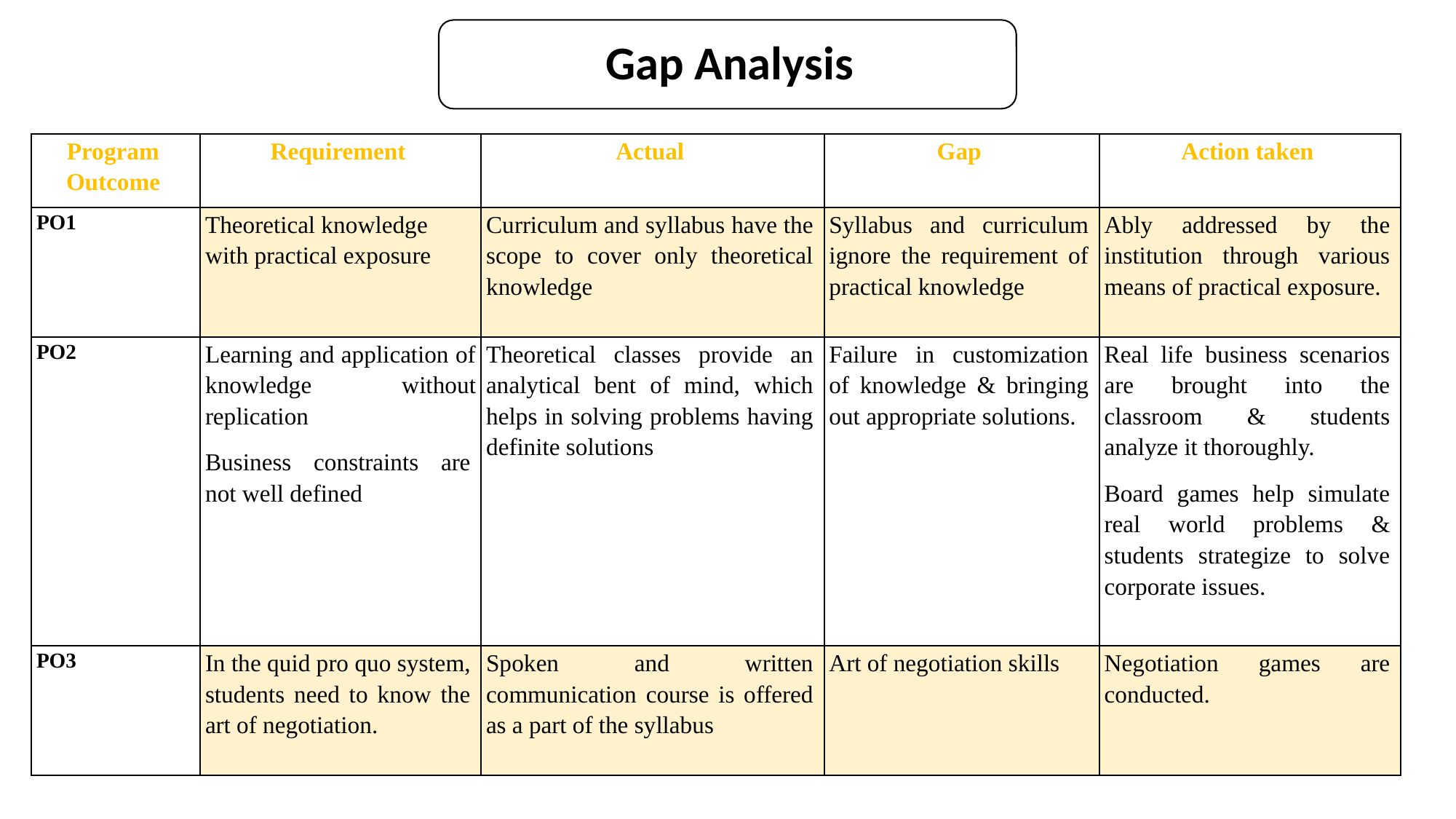

Gap Analysis
| Program Outcome | Requirement | Actual | Gap | Action taken |
| --- | --- | --- | --- | --- |
| PO1 | Theoretical knowledge with practical exposure | Curriculum and syllabus have the scope to cover only theoretical knowledge | Syllabus and curriculum ignore the requirement of practical knowledge | Ably addressed by the institution through various means of practical exposure. |
| PO2 | Learning and application of knowledge without replication Business constraints are not well defined | Theoretical classes provide an analytical bent of mind, which helps in solving problems having definite solutions | Failure in customization of knowledge & bringing out appropriate solutions. | Real life business scenarios are brought into the classroom & students analyze it thoroughly. Board games help simulate real world problems & students strategize to solve corporate issues. |
| PO3 | In the quid pro quo system, students need to know the art of negotiation. | Spoken and written communication course is offered as a part of the syllabus | Art of negotiation skills | Negotiation games are conducted. |